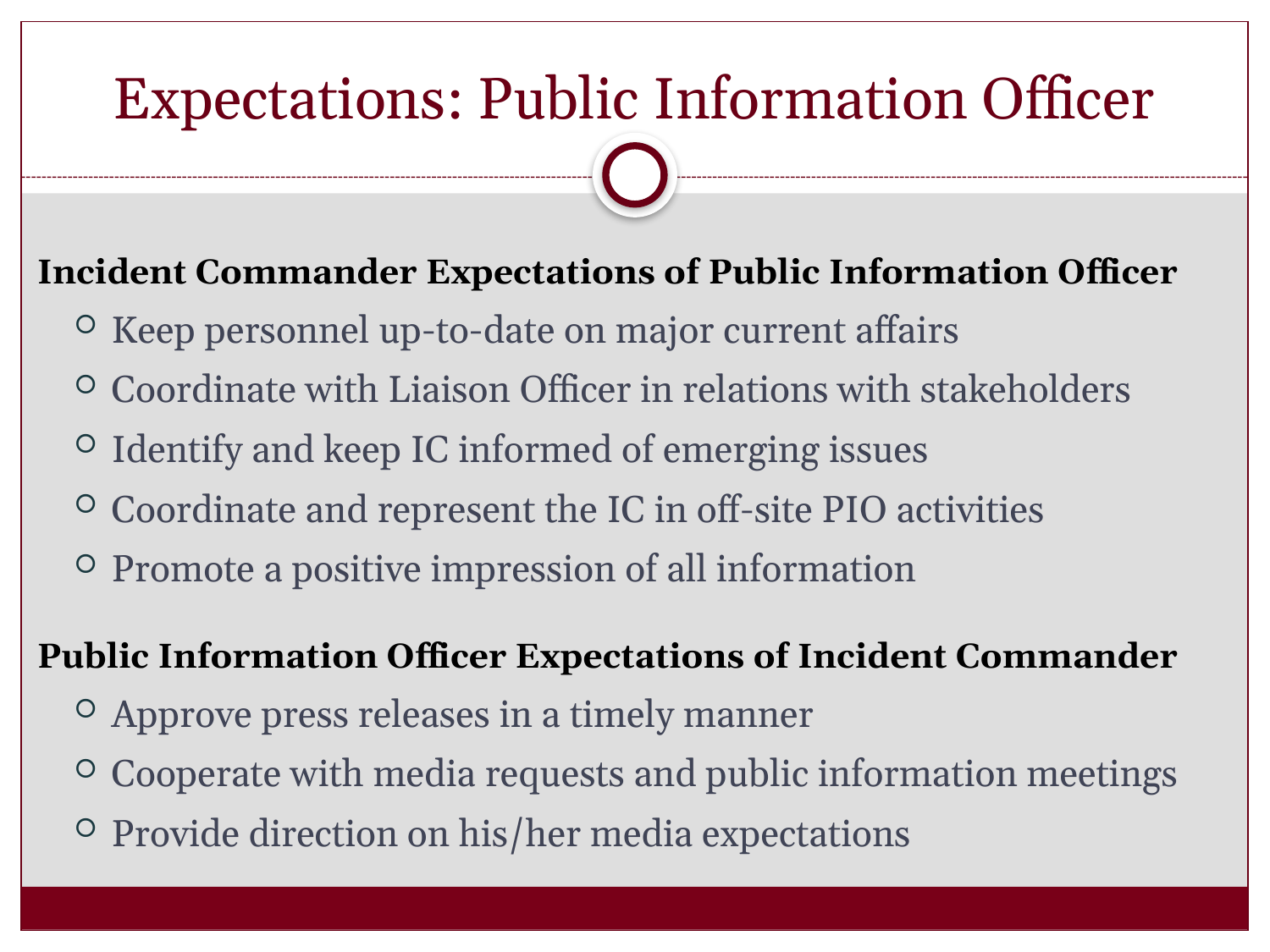

# Expectations: Public Information Officer
Incident Commander Expectations of Public Information Officer
Keep personnel up-to-date on major current affairs
Coordinate with Liaison Officer in relations with stakeholders
Identify and keep IC informed of emerging issues
Coordinate and represent the IC in off-site PIO activities
Promote a positive impression of all information

Public Information Officer Expectations of Incident Commander
Approve press releases in a timely manner
Cooperate with media requests and public information meetings
Provide direction on his/her media expectations